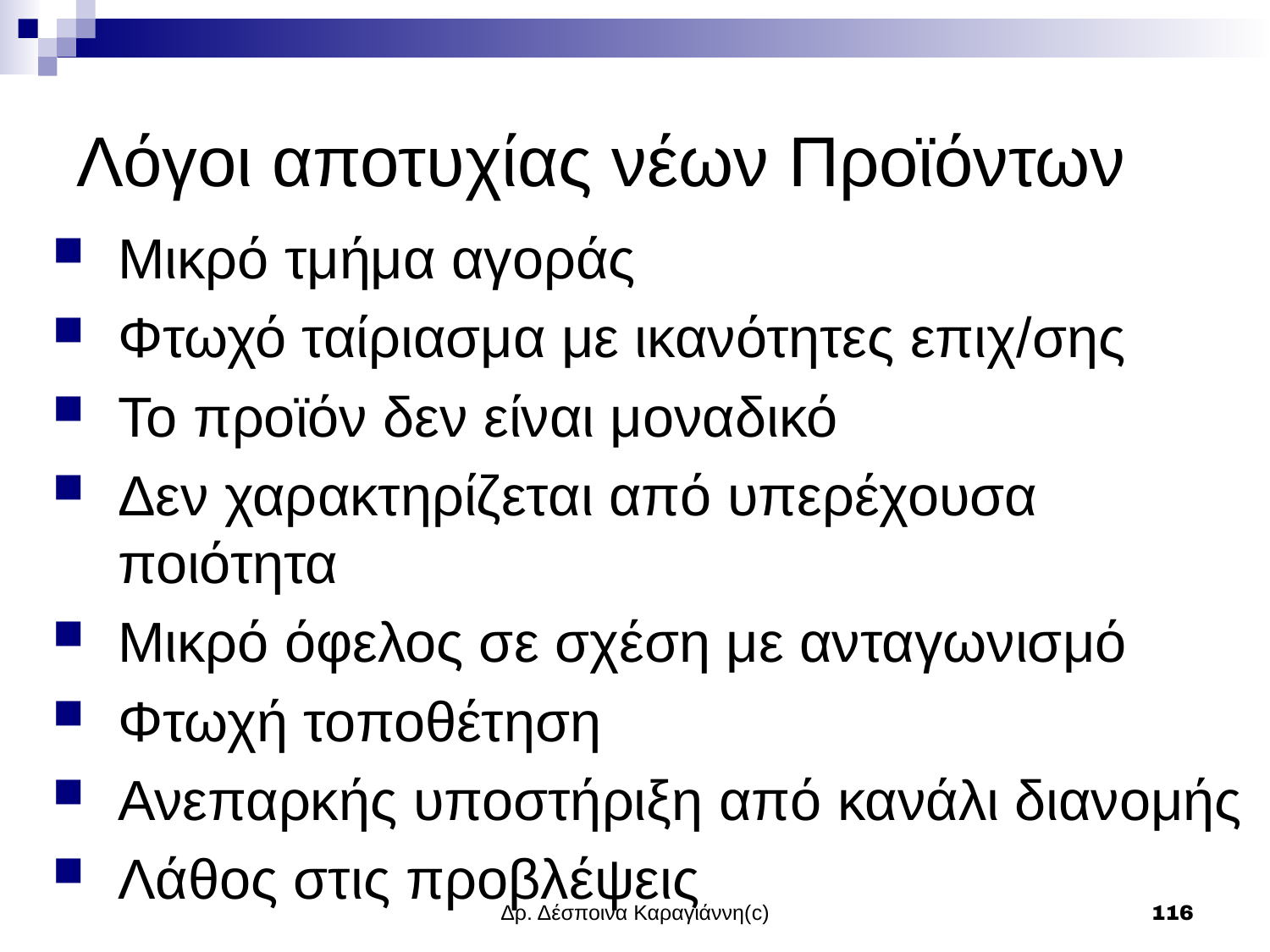

# Λόγοι αποτυχίας νέων Προϊόντων
Μικρό τμήμα αγοράς
Φτωχό ταίριασμα με ικανότητες επιχ/σης
Το προϊόν δεν είναι μοναδικό
Δεν χαρακτηρίζεται από υπερέχουσα ποιότητα
Μικρό όφελος σε σχέση με ανταγωνισμό
Φτωχή τοποθέτηση
Ανεπαρκής υποστήριξη από κανάλι διανομής
Λάθος στις προβλέψεις
Δρ. Δέσποινα Καραγιάννη(c)
116